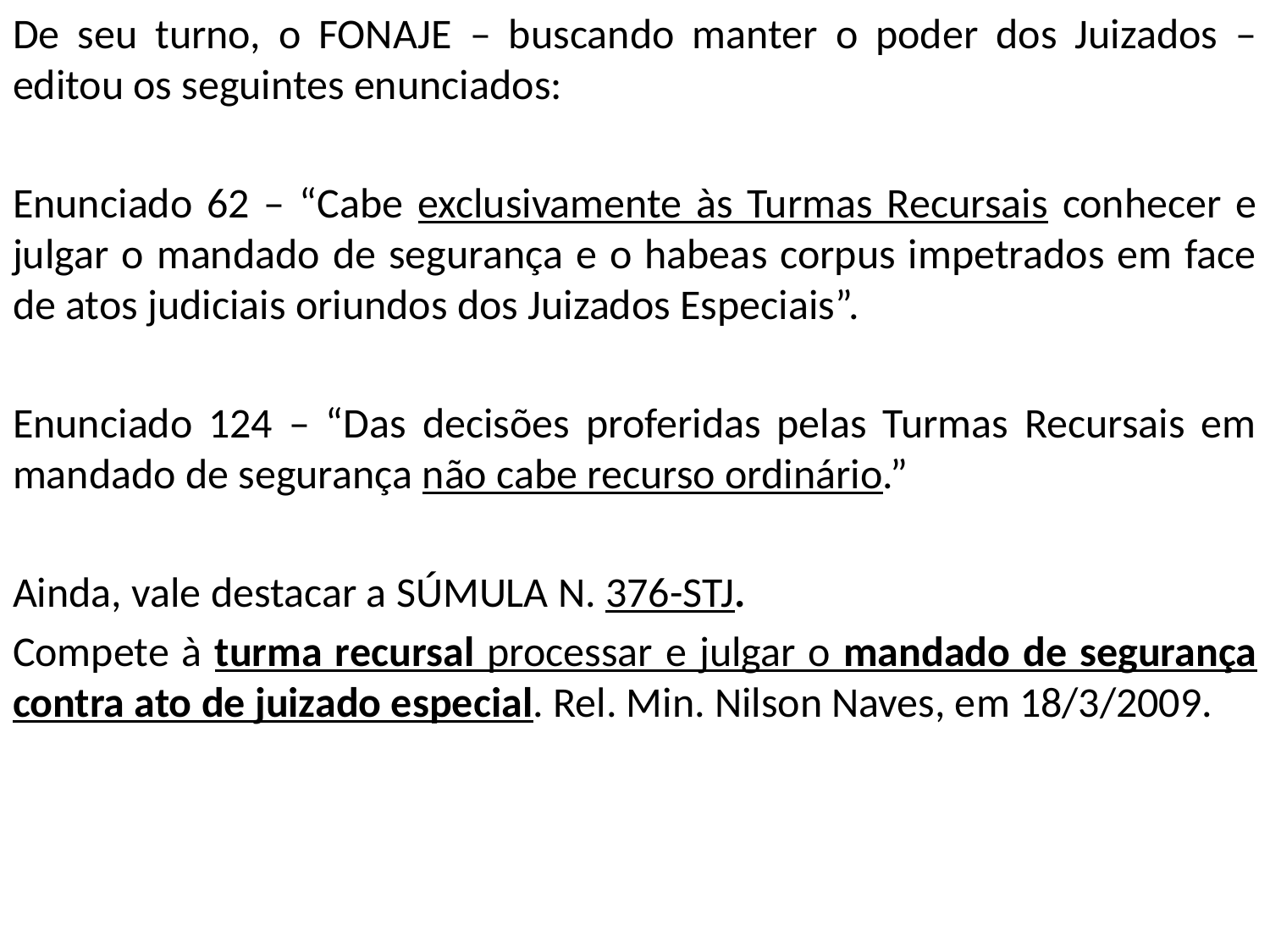

De seu turno, o FONAJE – buscando manter o poder dos Juizados – editou os seguintes enunciados:

Enunciado 62 – “Cabe exclusivamente às Turmas Recursais conhecer e julgar o mandado de segurança e o habeas corpus impetrados em face de atos judiciais oriundos dos Juizados Especiais”.

Enunciado 124 – “Das decisões proferidas pelas Turmas Recursais em mandado de segurança não cabe recurso ordinário.”

Ainda, vale destacar a SÚMULA N. 376-STJ.
Compete à turma recursal processar e julgar o mandado de segurança contra ato de juizado especial. Rel. Min. Nilson Naves, em 18/3/2009.